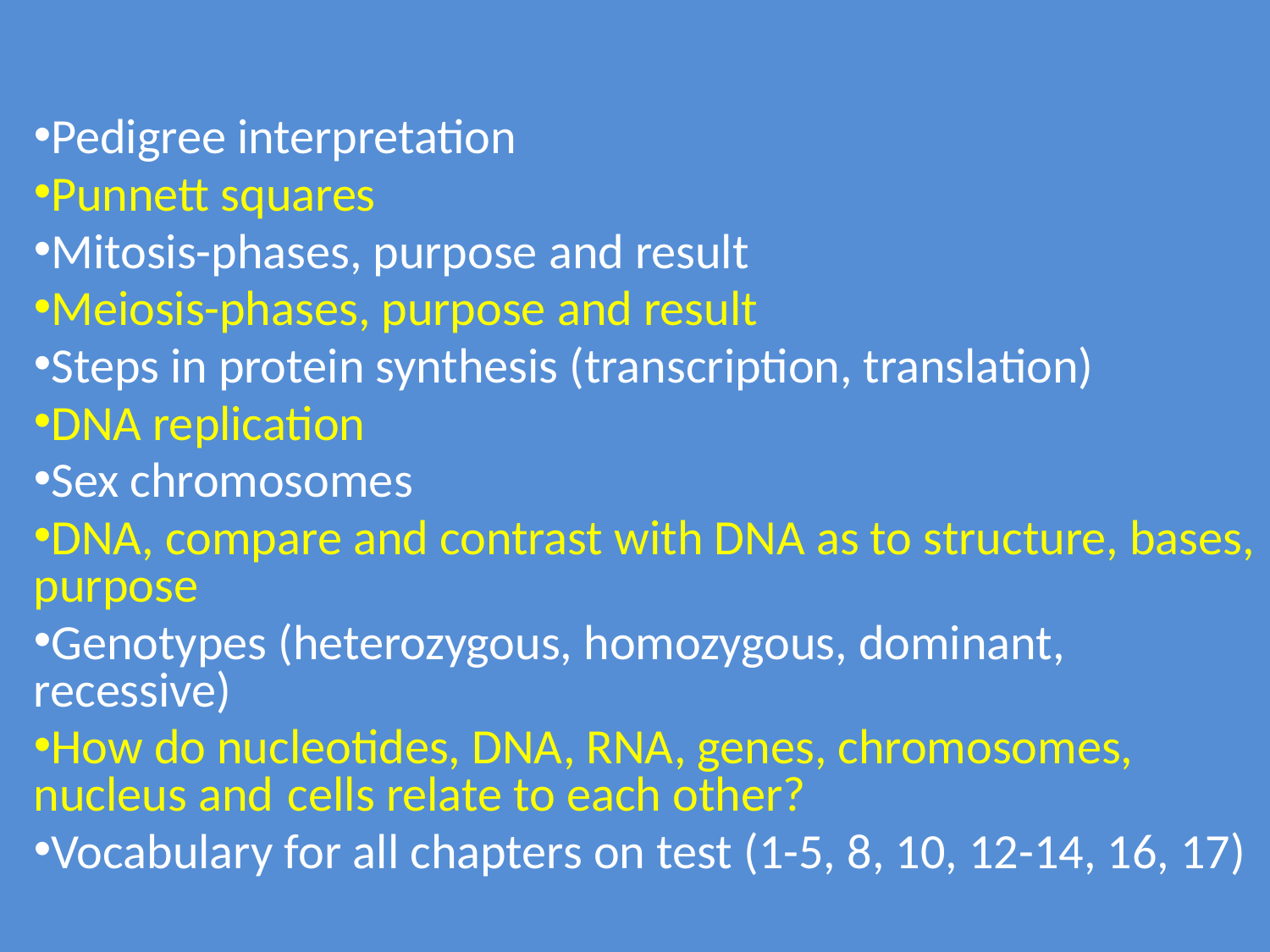

Pedigree interpretation
Punnett squares
Mitosis-phases, purpose and result
Meiosis-phases, purpose and result
Steps in protein synthesis (transcription, translation)
DNA replication
Sex chromosomes
DNA, compare and contrast with DNA as to structure, bases, purpose
Genotypes (heterozygous, homozygous, dominant, recessive)
How do nucleotides, DNA, RNA, genes, chromosomes, nucleus and 	cells relate to each other?
Vocabulary for all chapters on test (1-5, 8, 10, 12-14, 16, 17)

#